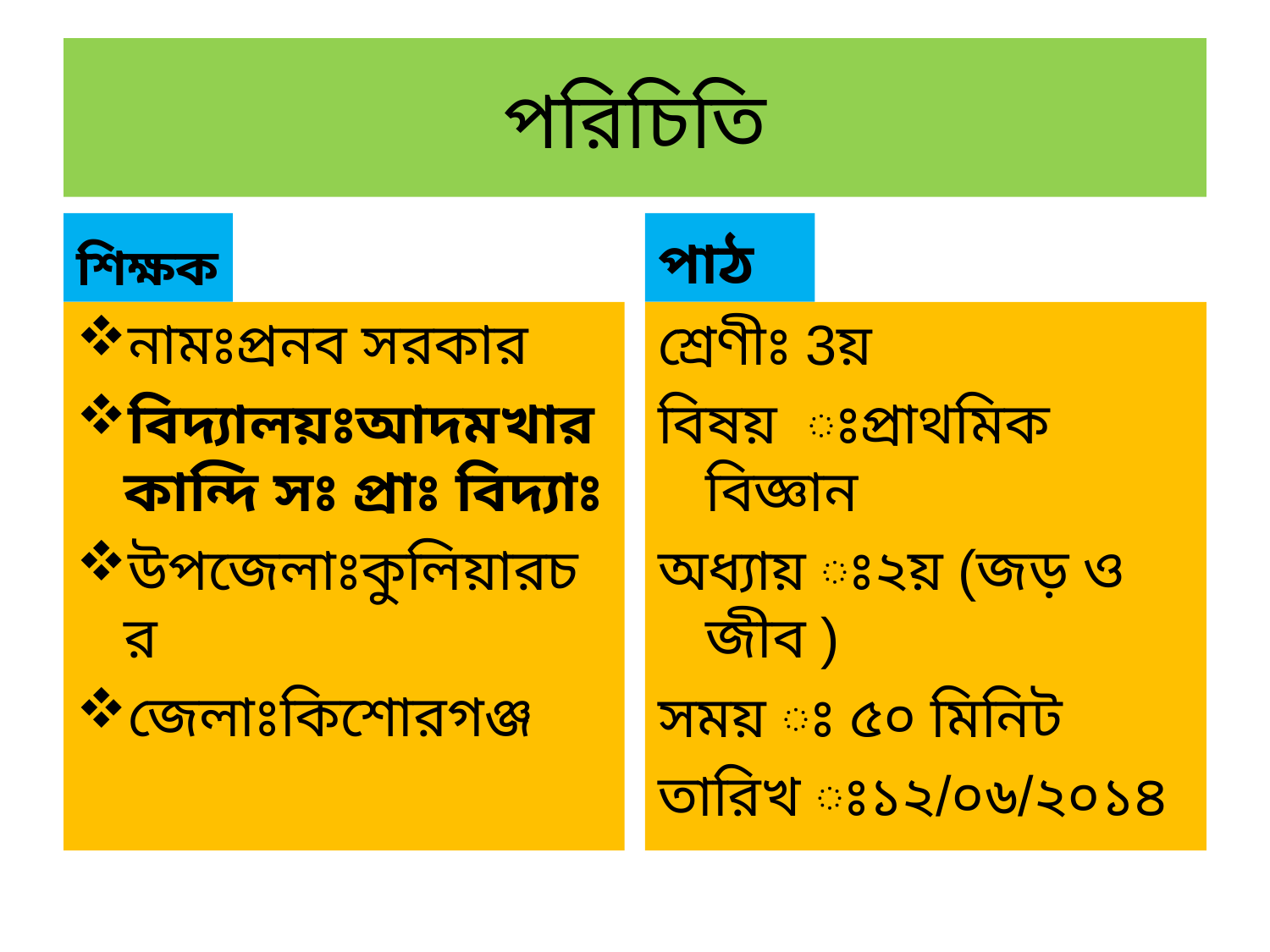

# পরিচিতি
শিক্ষক
পাঠ
নামঃপ্রনব সরকার
বিদ্যালয়ঃআদমখার কান্দি সঃ প্রাঃ বিদ্যাঃ
উপজেলাঃকুলিয়ারচর
জেলাঃকিশোরগঞ্জ

শ্রেণীঃ 3য়
বিষয়  ঃপ্রাথমিক বিজ্ঞান
অধ্যায় ঃ২য় (জড় ও জীব )
সময় ঃ ৫০ মিনিট
তারিখ ঃ১২/০৬/২০১৪